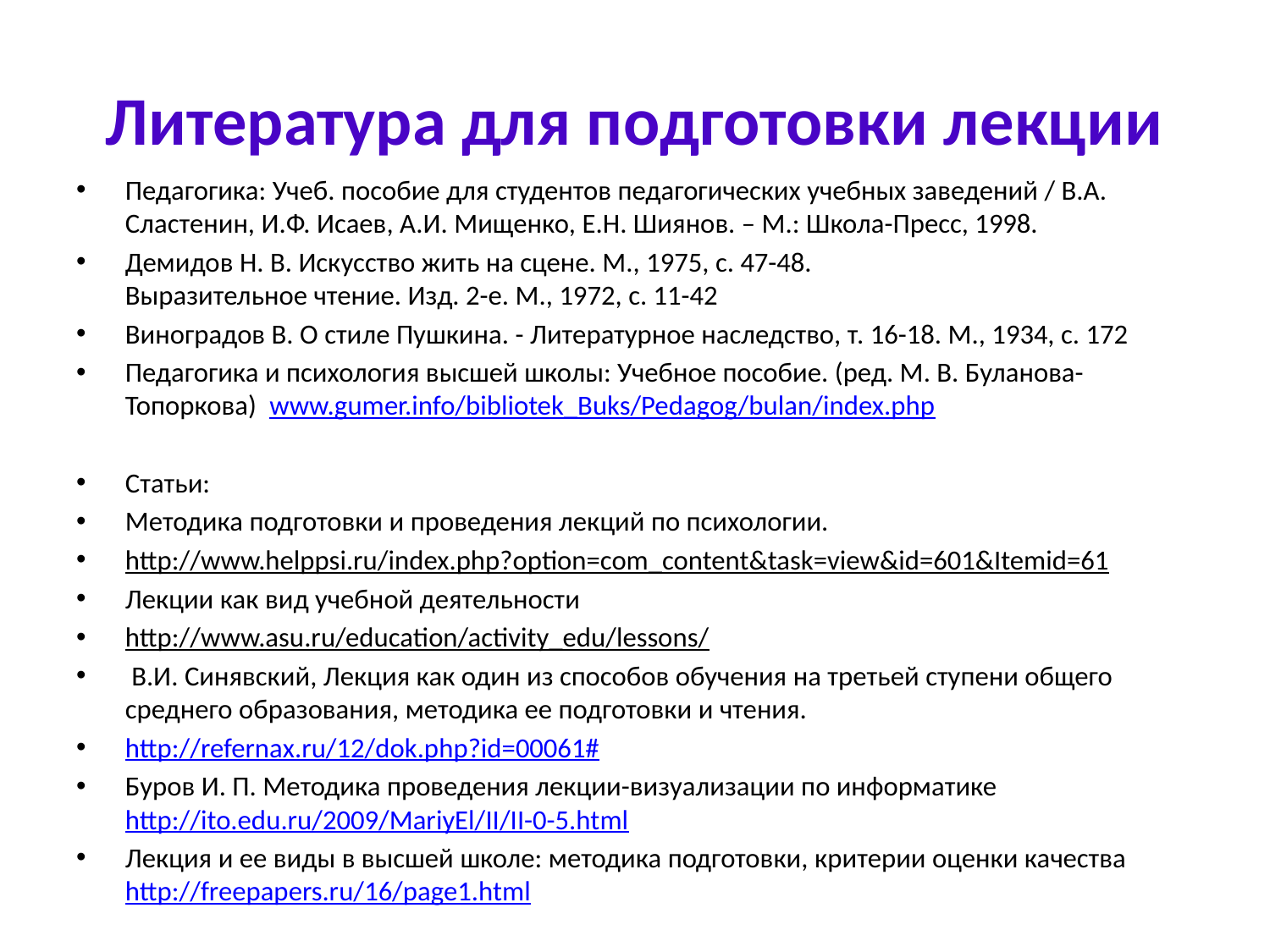

# Литература для подготовки лекции
Педагогика: Учеб. пособие для студентов педагогических учебных заведений / В.А. Сластенин, И.Ф. Исаев, А.И. Мищенко, Е.Н. Шиянов. – М.: Школа-Пресс, 1998.
Демидов Н. В. Искусство жить на сцене. М., 1975, с. 47-48.
Выразительное чтение. Изд. 2-е. М., 1972, с. 11-42
Виноградов В. О стиле Пушкина. - Литературное наследство, т. 16-18. М., 1934, с. 172
Педагогика и психология высшей школы: Учебное пособие. (ред. М. В. Буланова-Топоркова)  www.gumer.info/bibliotek_Buks/Pedagog/bulan/index.php

Статьи:
Методика подготовки и проведения лекций по психологии.
http://www.helppsi.ru/index.php?option=com_content&task=view&id=601&Itemid=61
Лекции как вид учебной деятельности
http://www.asu.ru/education/activity_edu/lessons/
 В.И. Синявский, Лекция как один из способов обучения на третьей ступени общего среднего образования, методика ее подготовки и чтения.
http://refernax.ru/12/dok.php?id=00061#
Буров И. П. Методика проведения лекции-визуализации по информатике http://ito.edu.ru/2009/MariyEl/II/II-0-5.html
Лекция и ее виды в высшей школе: методика подготовки, критерии оценки качества http://freepapers.ru/16/page1.html